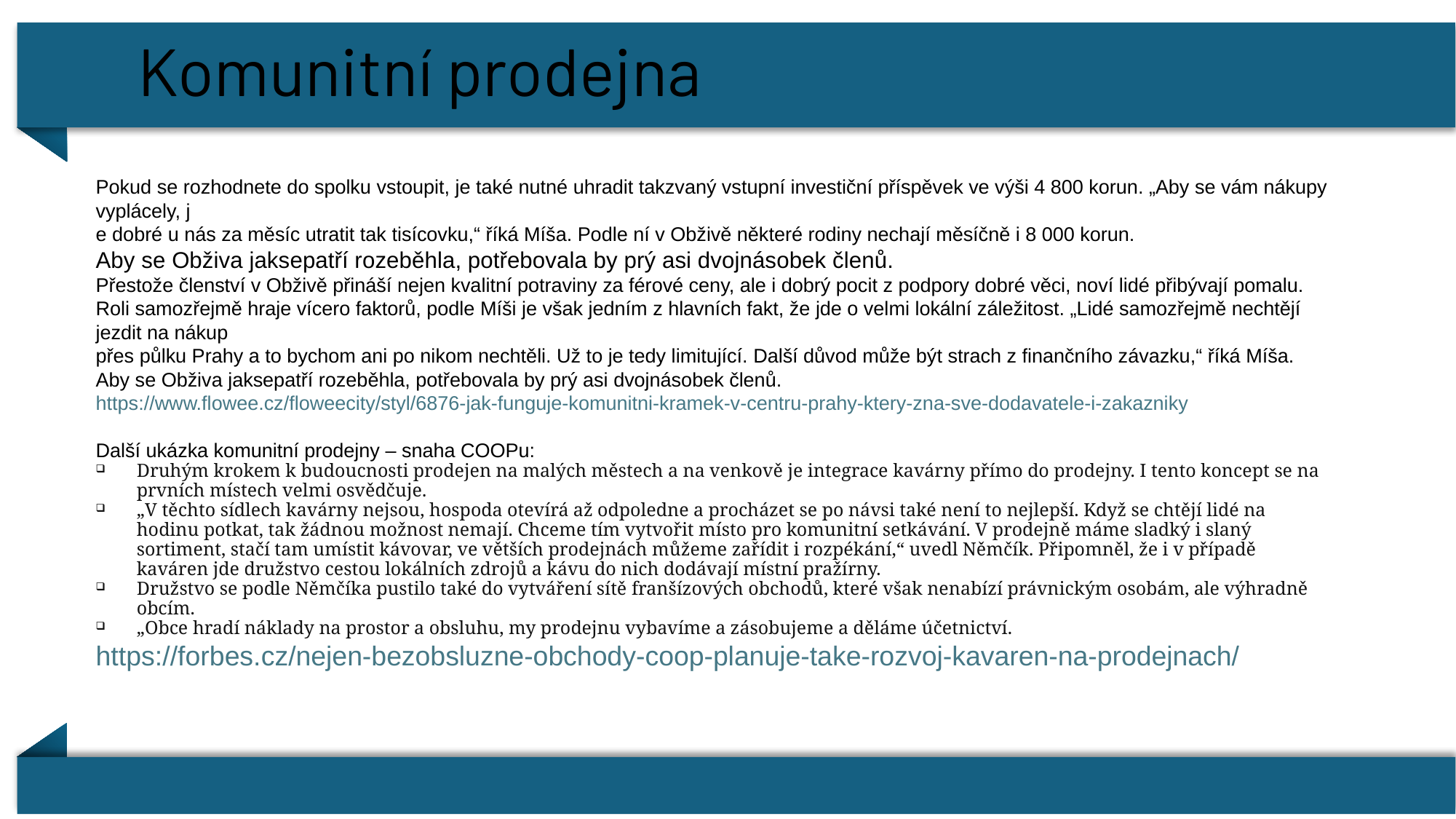

# Komunitní prodejna
Pokud se rozhodnete do spolku vstoupit, je také nutné uhradit takzvaný vstupní investiční příspěvek ve výši 4 800 korun. „Aby se vám nákupy vyplácely, j
e dobré u nás za měsíc utratit tak tisícovku,“ říká Míša. Podle ní v Obživě některé rodiny nechají měsíčně i 8 000 korun.
Aby se Obživa jaksepatří rozeběhla, potřebovala by prý asi dvojnásobek členů.
Přestože členství v Obživě přináší nejen kvalitní potraviny za férové ceny, ale i dobrý pocit z podpory dobré věci, noví lidé přibývají pomalu.
Roli samozřejmě hraje vícero faktorů, podle Míši je však jedním z hlavních fakt, že jde o velmi lokální záležitost. „Lidé samozřejmě nechtějí jezdit na nákup
přes půlku Prahy a to bychom ani po nikom nechtěli. Už to je tedy limitující. Další důvod může být strach z finančního závazku,“ říká Míša.
Aby se Obživa jaksepatří rozeběhla, potřebovala by prý asi dvojnásobek členů.
https://www.flowee.cz/floweecity/styl/6876-jak-funguje-komunitni-kramek-v-centru-prahy-ktery-zna-sve-dodavatele-i-zakazniky

Další ukázka komunitní prodejny – snaha COOPu:
Druhým krokem k budoucnosti prodejen na malých městech a na venkově je integrace kavárny přímo do prodejny. I tento koncept se na prvních místech velmi osvědčuje.
„V těchto sídlech kavárny nejsou, hospoda otevírá až odpoledne a procházet se po návsi také není to nejlepší. Když se chtějí lidé na hodinu potkat, tak žádnou možnost nemají. Chceme tím vytvořit místo pro komunitní setkávání. V prodejně máme sladký i slaný sortiment, stačí tam umístit kávovar, ve větších prodejnách můžeme zařídit i rozpékání,“ uvedl Němčík. Připomněl, že i v případě kaváren jde družstvo cestou lokálních zdrojů a kávu do nich dodávají místní pražírny.
Družstvo se podle Němčíka pustilo také do vytváření sítě franšízových obchodů, které však nenabízí právnickým osobám, ale výhradně obcím.
„Obce hradí náklady na prostor a obsluhu, my prodejnu vybavíme a zásobujeme a děláme účetnictví.
https://forbes.cz/nejen-bezobsluzne-obchody-coop-planuje-take-rozvoj-kavaren-na-prodejnach/